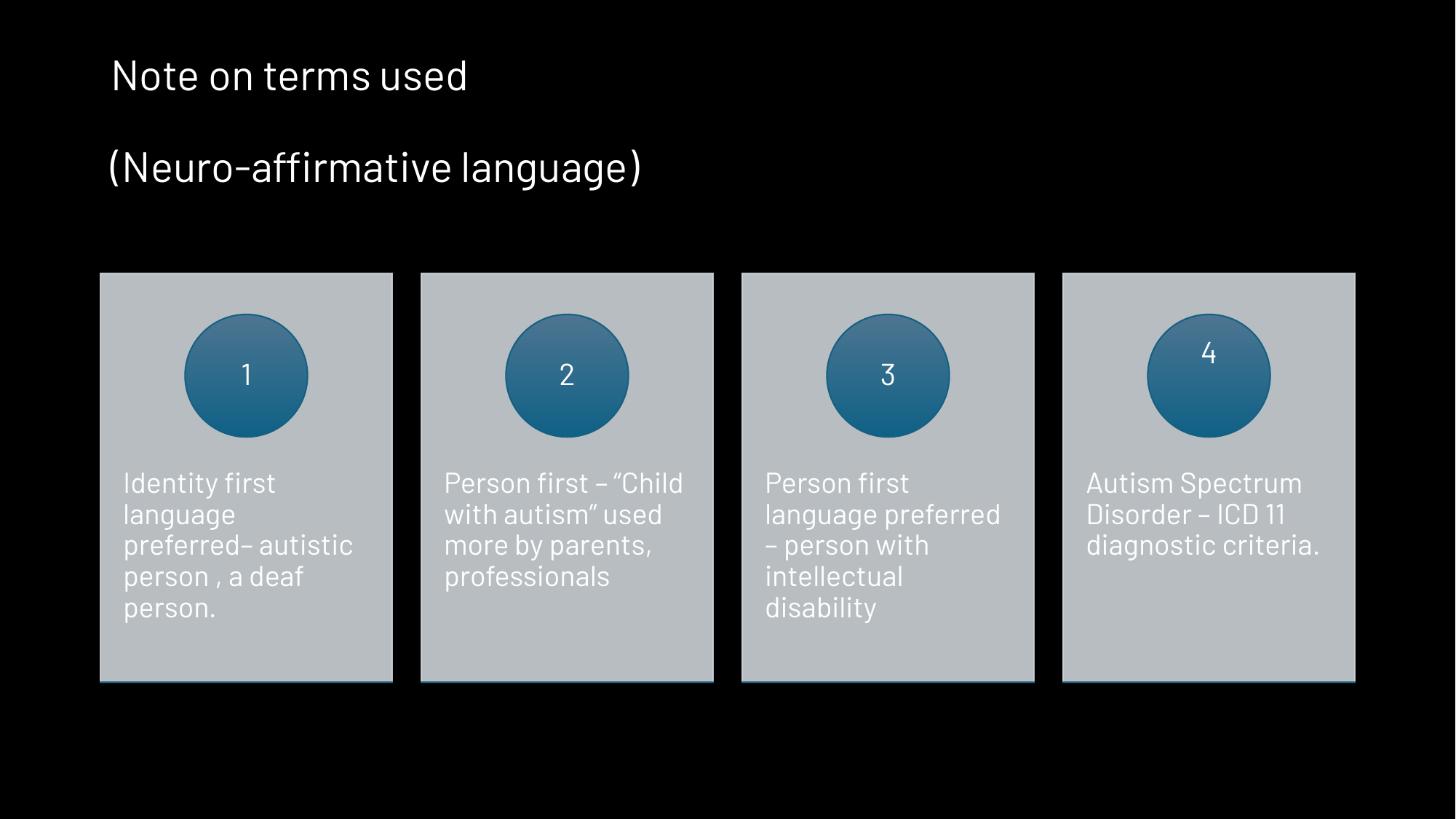

# Note on terms used (Neuro-affirmative language)
Identity first language preferred– autistic person , a deaf person.
1
Person first – “Child with autism” used more by parents, professionals
2
Person first language preferred – person with intellectual disability
3
Autism Spectrum Disorder – ICD 11 diagnostic criteria.
4